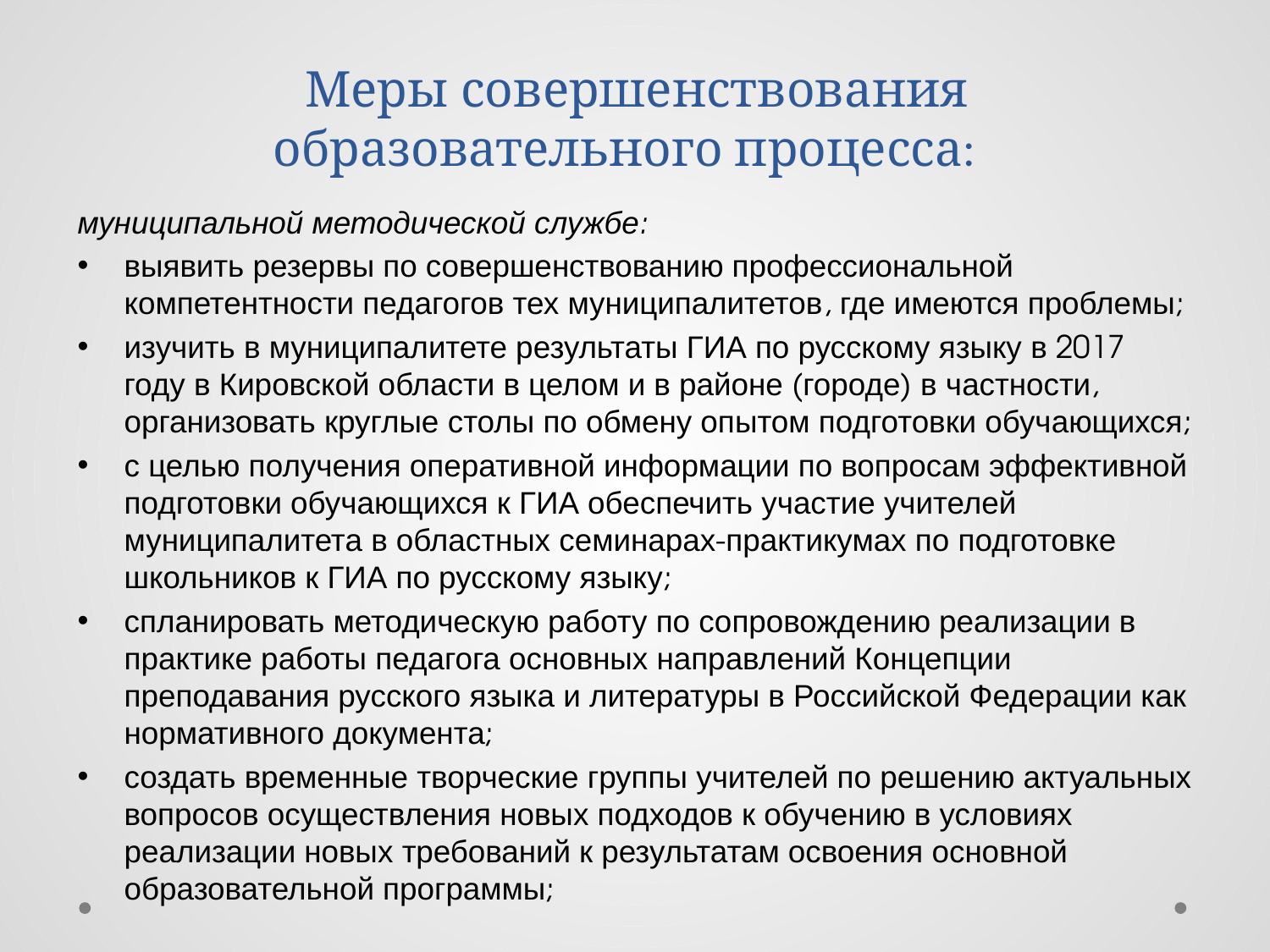

# Меры совершенствования образовательного процесса:
муниципальной методической службе:
выявить резервы по совершенствованию профессиональной компетентности педагогов тех муниципалитетов, где имеются проблемы;
изучить в муниципалитете результаты ГИА по русскому языку в 2017 году в Кировской области в целом и в районе (городе) в частности, организовать круглые столы по обмену опытом подготовки обучающихся;
с целью получения оперативной информации по вопросам эффективной подготовки обучающихся к ГИА обеспечить участие учителей муниципалитета в областных семинарах-практикумах по подготовке школьников к ГИА по русскому языку;
спланировать методическую работу по сопровождению реализации в практике работы педагога основных направлений Концепции преподавания русского языка и литературы в Российской Федерации как нормативного документа;
создать временные творческие группы учителей по решению актуальных вопросов осуществления новых подходов к обучению в условиях реализации новых требований к результатам освоения основной образовательной программы;